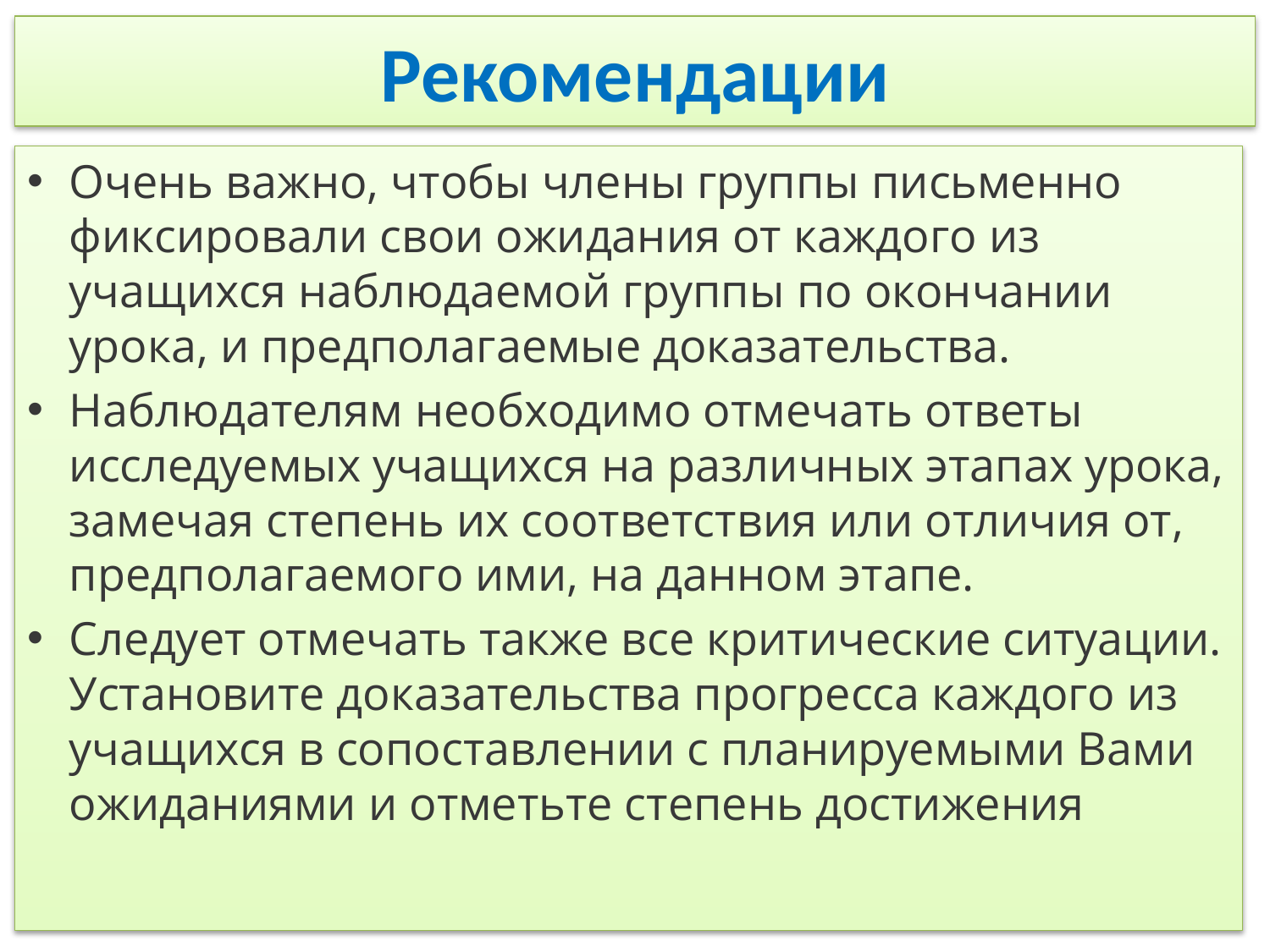

# Рекомендации
Очень важно, чтобы члены группы письменно фиксировали свои ожидания от каждого из учащихся наблюдаемой группы по окончании урока, и предполагаемые доказательства.
Наблюдателям необходимо отмечать ответы исследуемых учащихся на различных этапах урока, замечая степень их соответствия или отличия от, предполагаемого ими, на данном этапе.
Следует отмечать также все критические ситуации. Установите доказательства прогресса каждого из учащихся в сопоставлении с планируемыми Вами ожиданиями и отметьте степень достижения